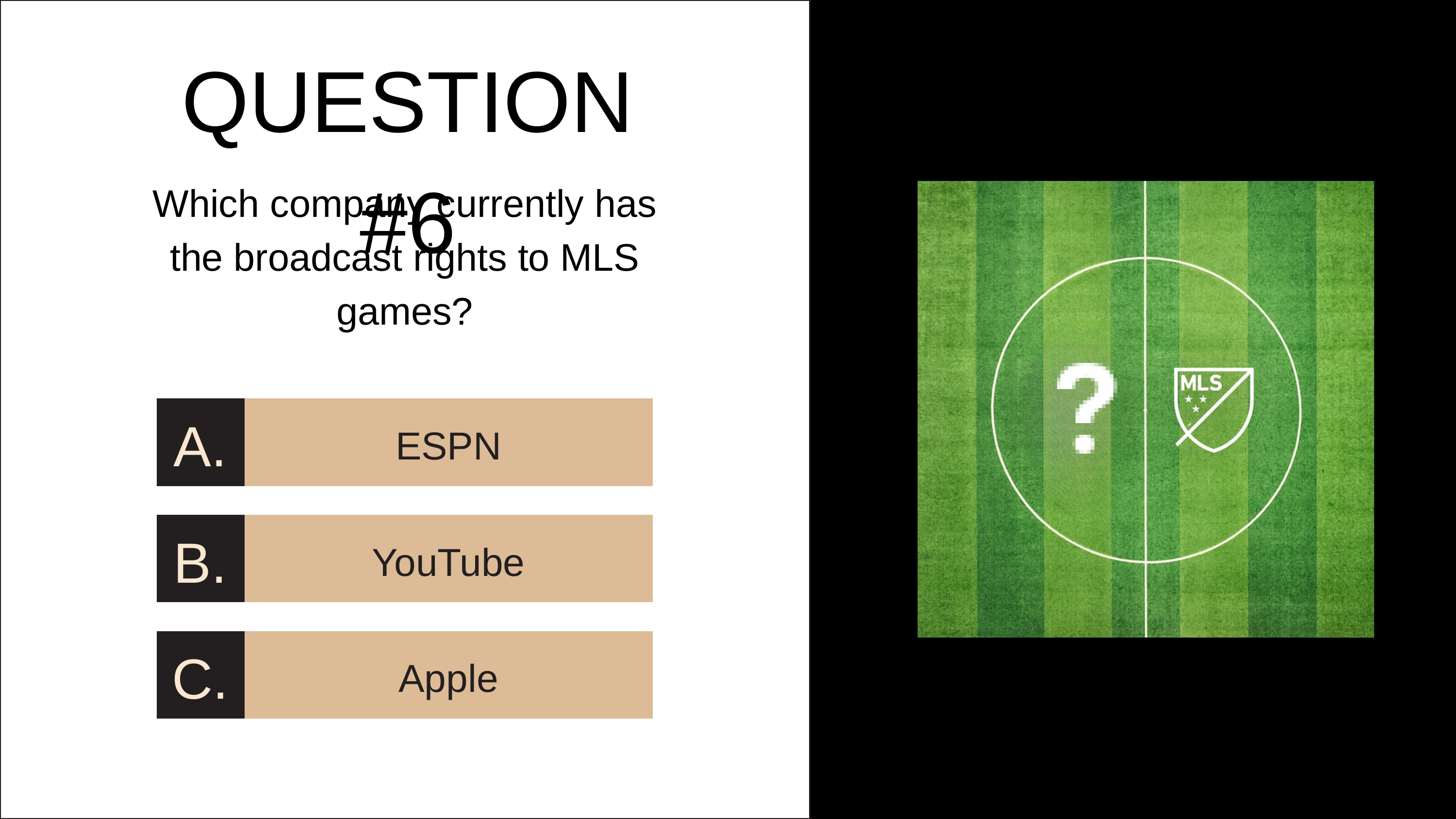

QUESTION #6
Which company currently has the broadcast rights to MLS games?

A.
ESPN

B.
YouTube

C.
Apple